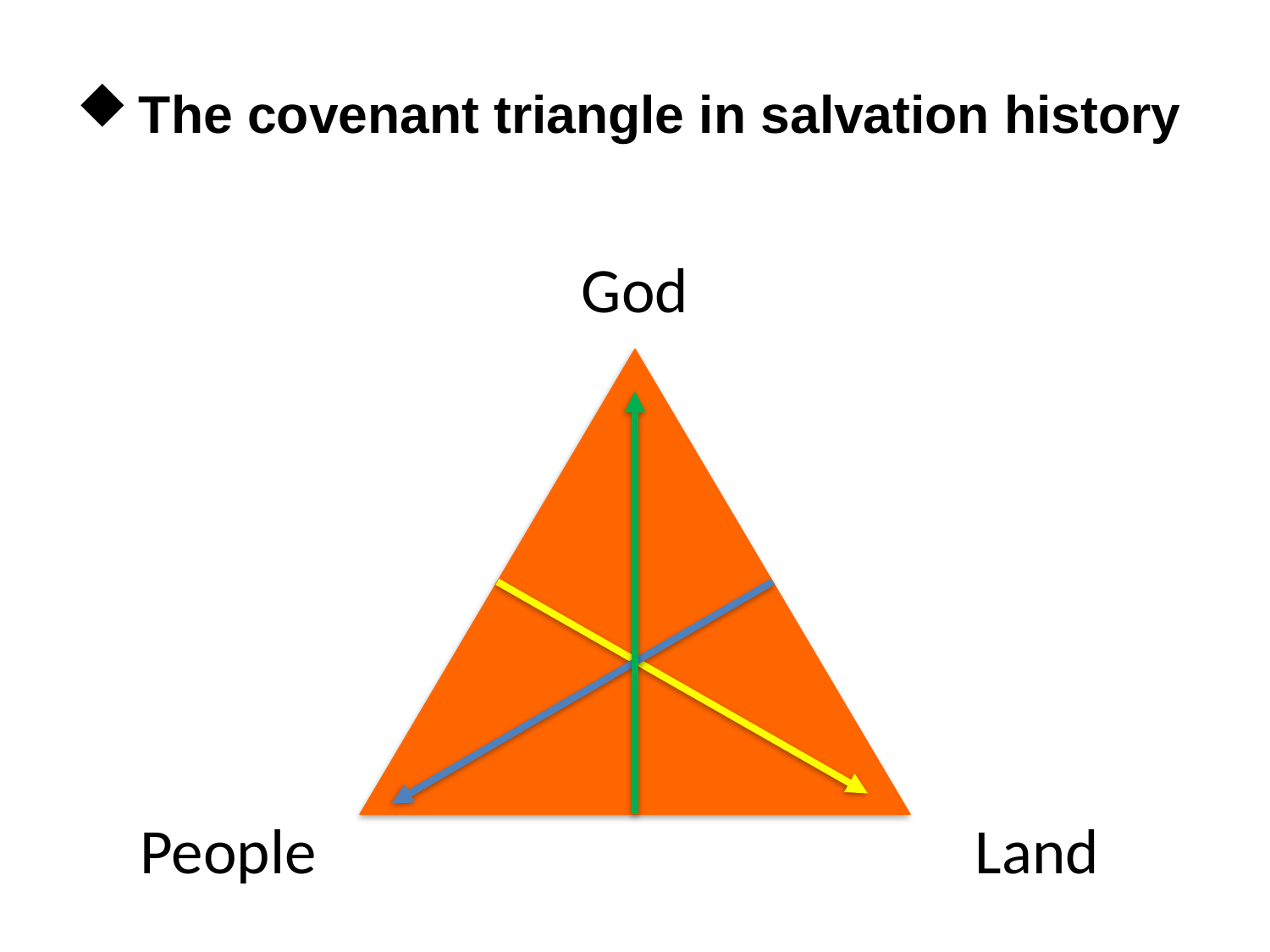

The covenant triangle in salvation history
God

People
Land